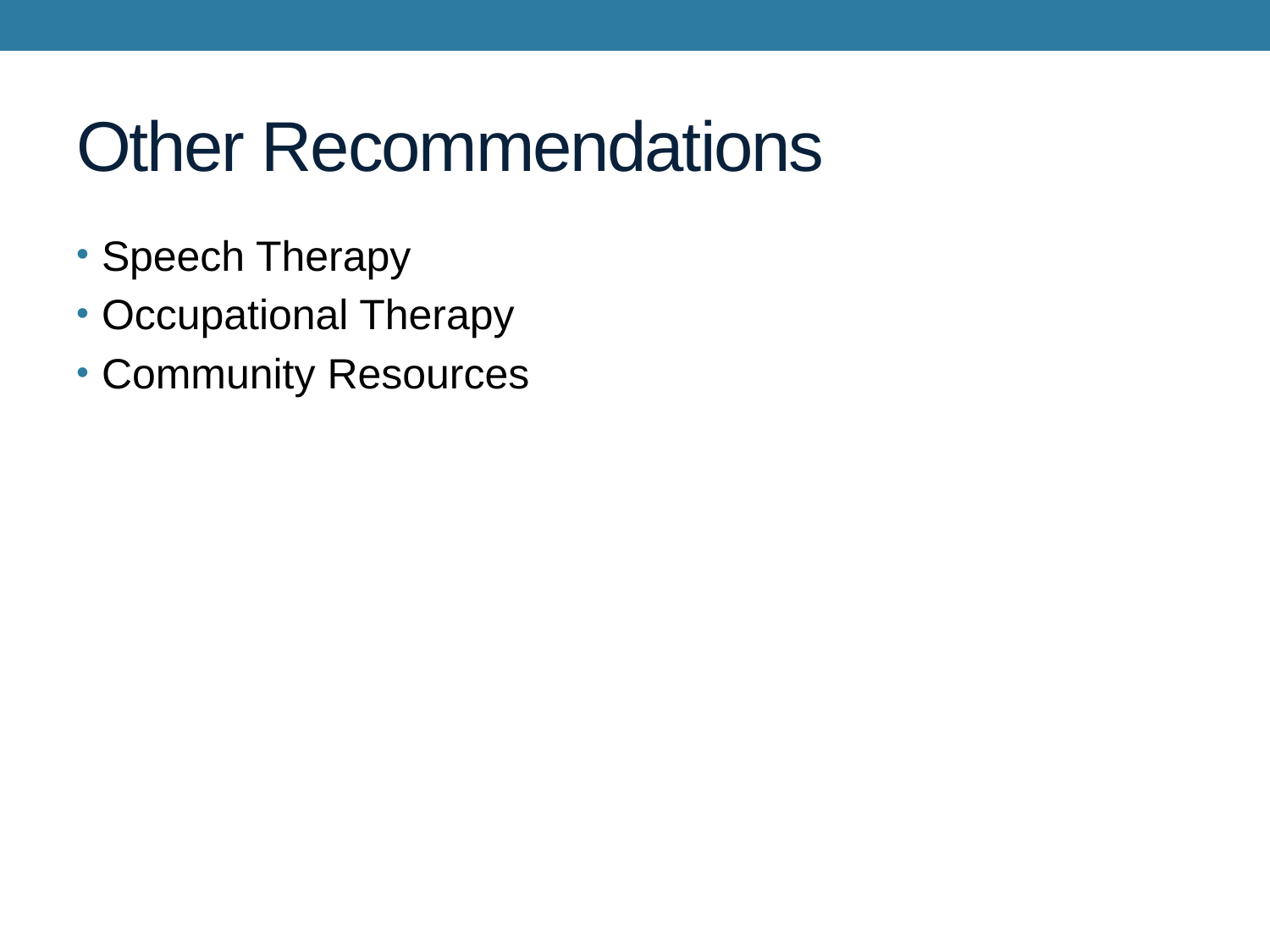

# Other Recommendations
Speech Therapy
Occupational Therapy
Community Resources